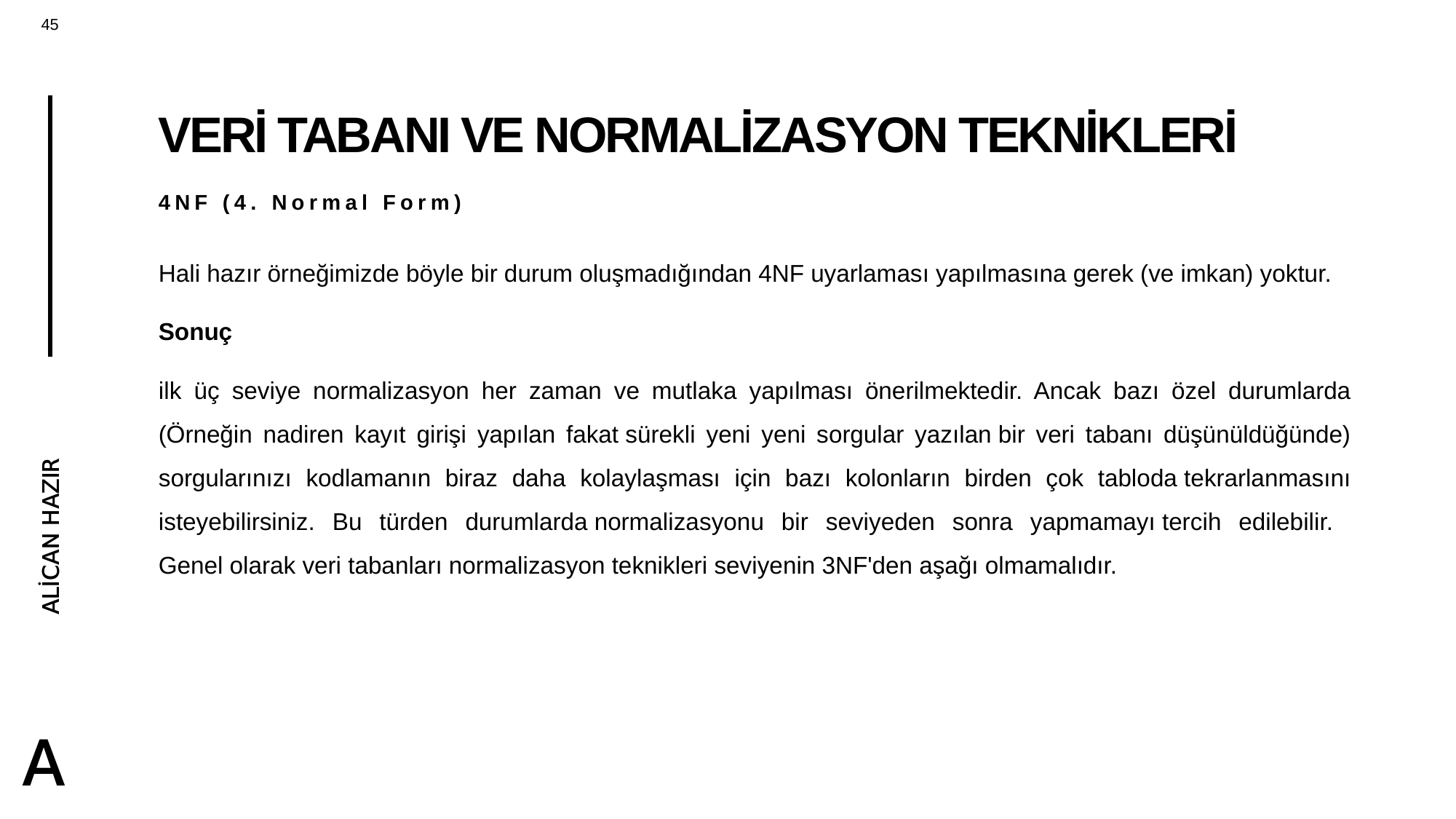

# VERİ TABANI VE NORMALİZASYON TEKNİKLERİ
4NF (4. Normal Form)
Hali hazır örneğimizde böyle bir durum oluşmadığından 4NF uyarlaması yapılmasına gerek (ve imkan) yoktur.
Sonuç
ilk üç seviye normalizasyon her zaman ve mutlaka yapılması önerilmektedir. Ancak bazı özel durumlarda (Örneğin nadiren kayıt girişi yapılan fakat sürekli yeni yeni sorgular yazılan bir veri tabanı düşünüldüğünde) sorgularınızı kodlamanın biraz daha kolaylaşması için bazı kolonların birden çok tabloda tekrarlanmasını isteyebilirsiniz. Bu türden durumlarda normalizasyonu bir seviyeden sonra yapmamayı tercih edilebilir.
Genel olarak veri tabanları normalizasyon teknikleri seviyenin 3NF'den aşağı olmamalıdır.